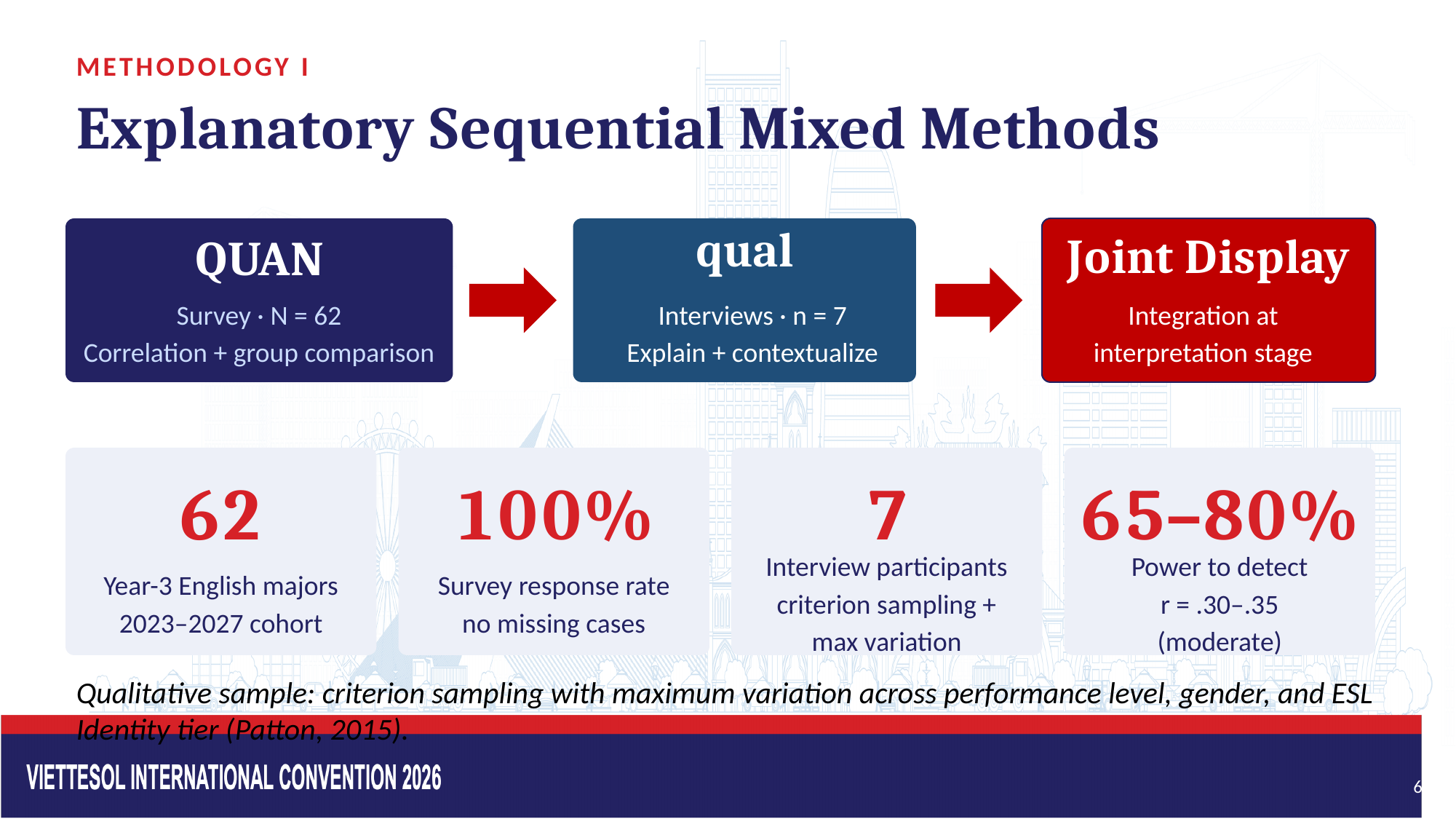

METHODOLOGY I
Explanatory Sequential Mixed Methods

qual
Joint Display
QUAN

Survey · N = 62
Correlation + group comparison
Interviews · n = 7
Explain + contextualize
Integration at
interpretation stage

62
100%
7
65–80%
Year-3 English majors
2023–2027 cohort
Survey response rate
no missing cases
Interview participants
criterion sampling + max variation
Power to detect
r = .30–.35
(moderate)
Qualitative sample: criterion sampling with maximum variation across performance level, gender, and ESL Identity tier (Patton, 2015).
6